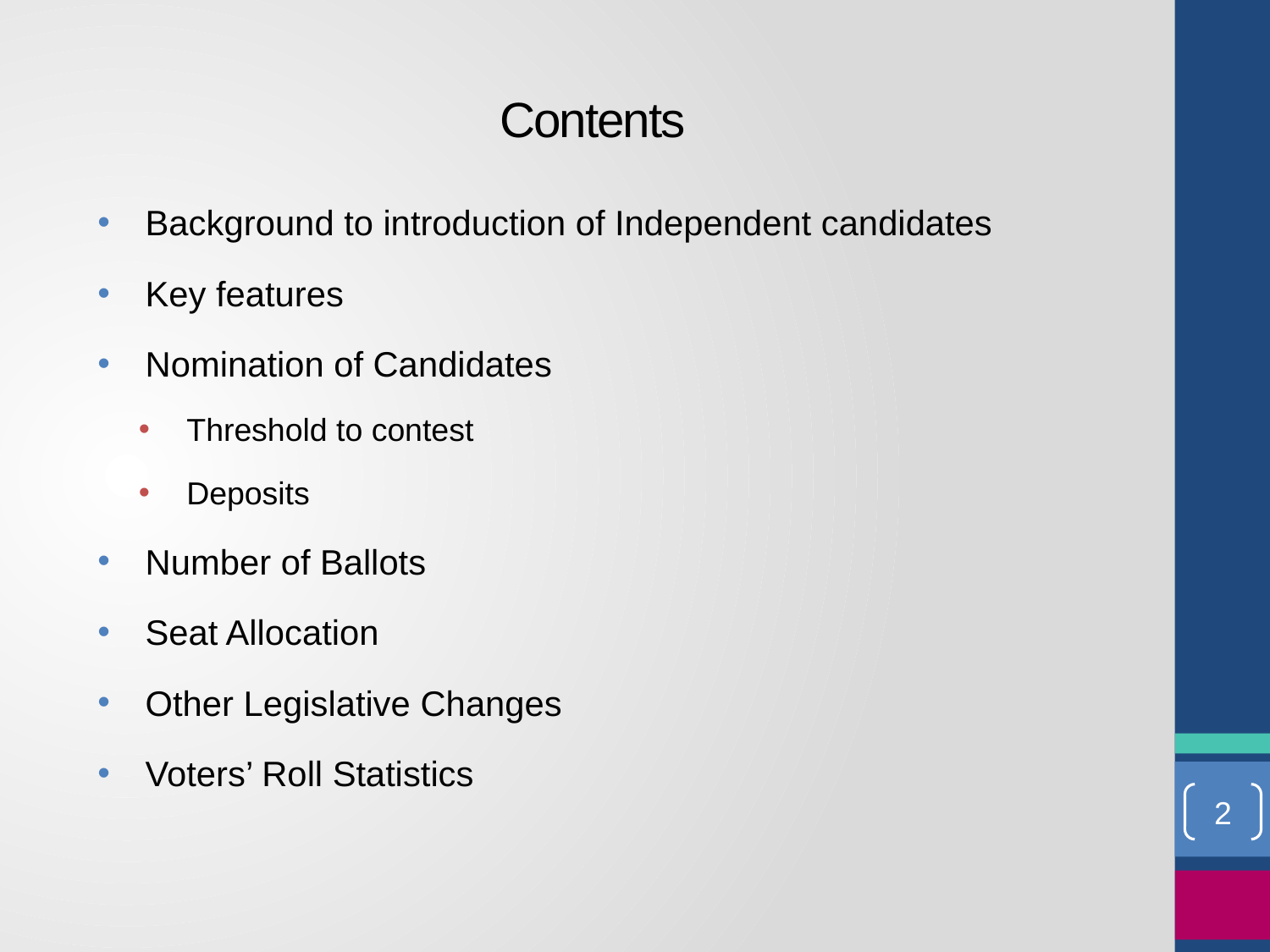

# Contents
Background to introduction of Independent candidates
Key features
Nomination of Candidates
Threshold to contest
Deposits
Number of Ballots
Seat Allocation
Other Legislative Changes
Voters’ Roll Statistics

2